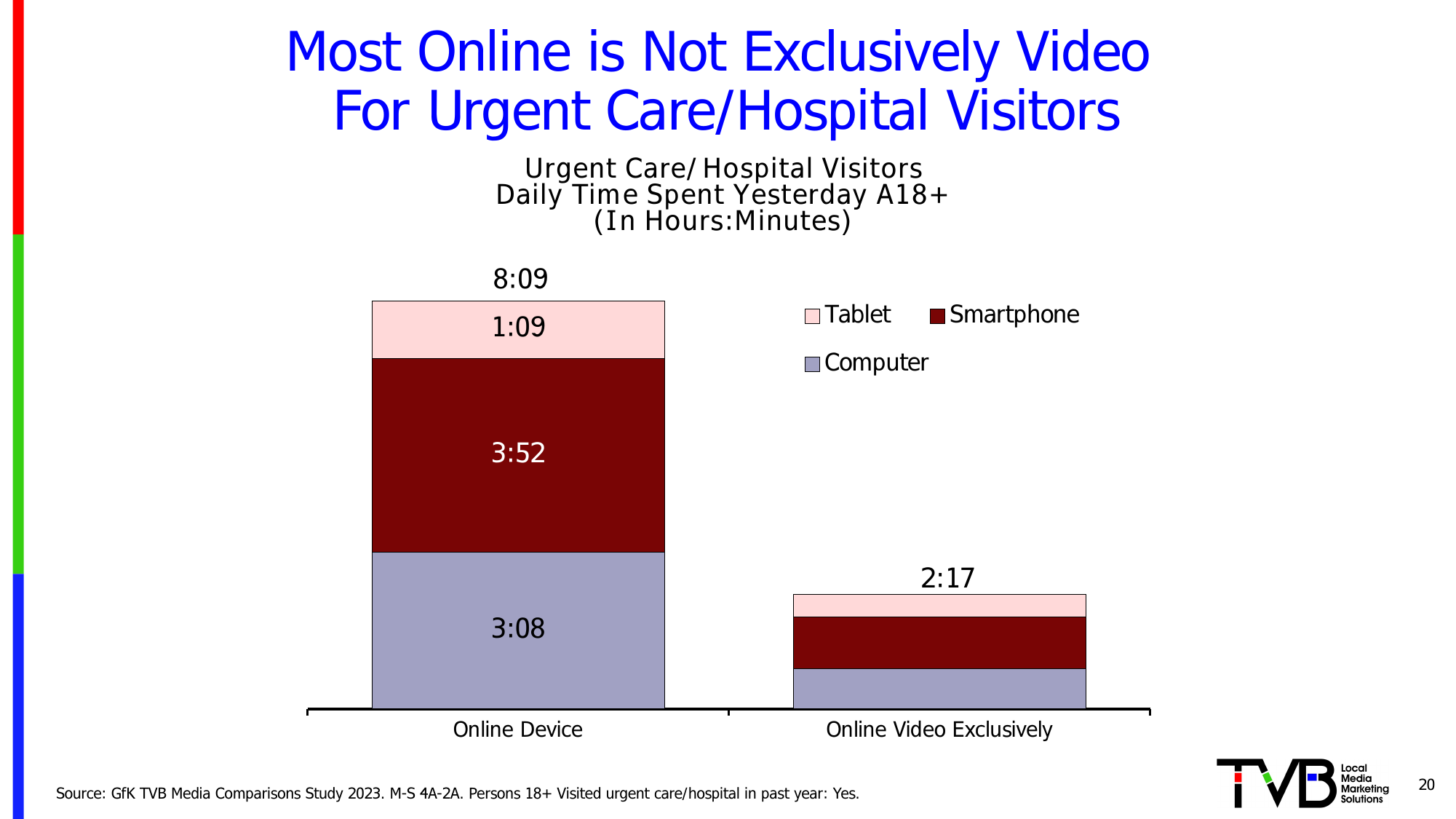

Most Online is Not Exclusively Video
For Urgent Care/Hospital Visitors

### Chart: Urgent Care/Hospital Visitors
Daily Time Spent Yesterday A18+
(In Hours:Minutes)

| Category | Computer | Smartphone | Tablet |
|---|---|---|---|
| Online Device | 0.13055555555555556 | 0.16111111111111112 | 0.04791666666666666 |
| Online Video Exclusively | 0.03333333333333333 | 0.04305555555555556 | 0.01875 |
8:09
2:17
20
Source: GfK TVB Media Comparisons Study 2023. M-S 4A-2A. Persons 18+ Visited urgent care/hospital in past year: Yes.